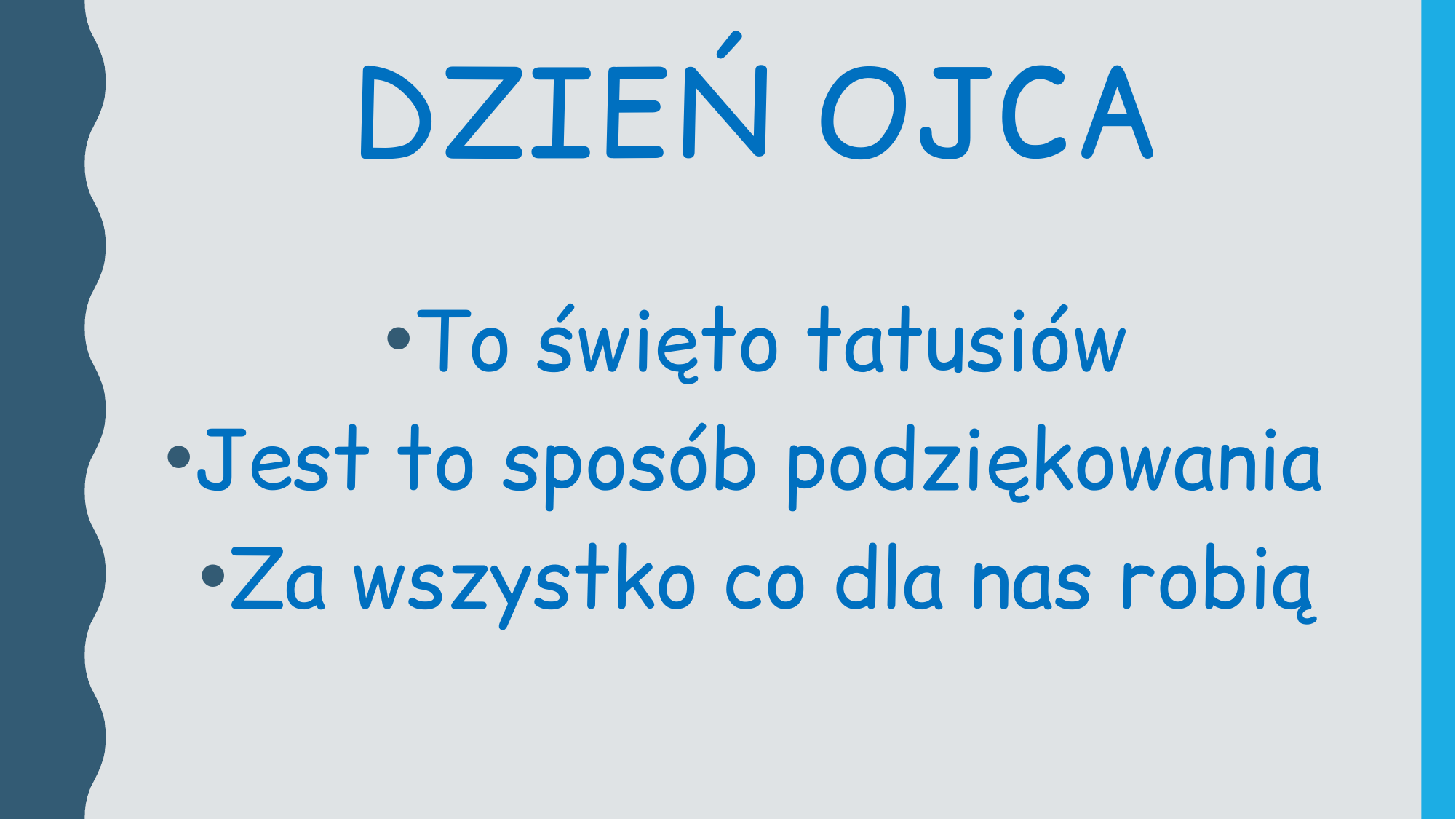

# Dzień ojca
To święto tatusiów
Jest to sposób podziękowania
Za wszystko co dla nas robią